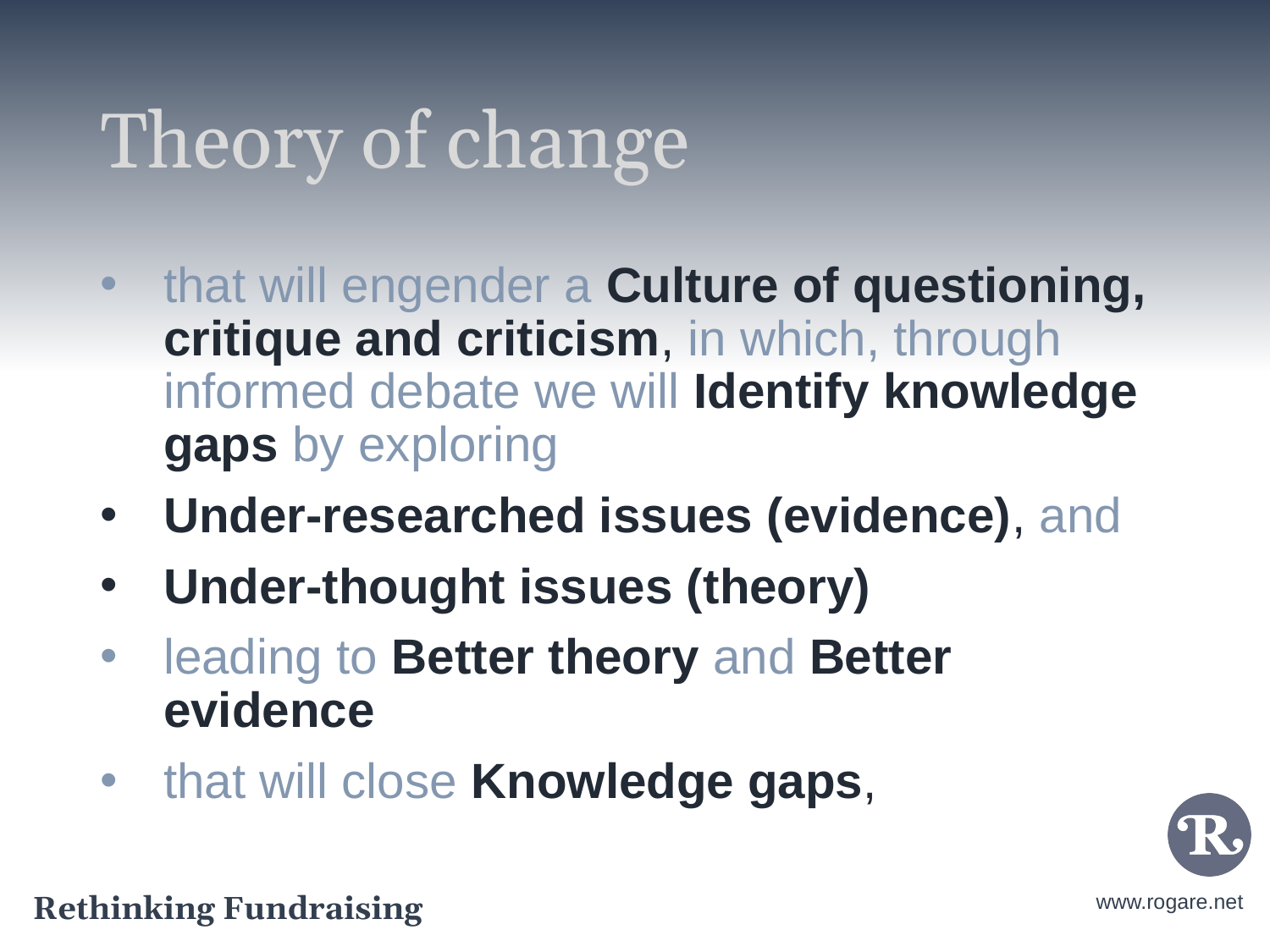

# Theory of change
that will engender a Culture of questioning, critique and criticism, in which, through informed debate we will Identify knowledge gaps by exploring
Under-researched issues (evidence), and
Under-thought issues (theory)
leading to Better theory and Better evidence
that will close Knowledge gaps,